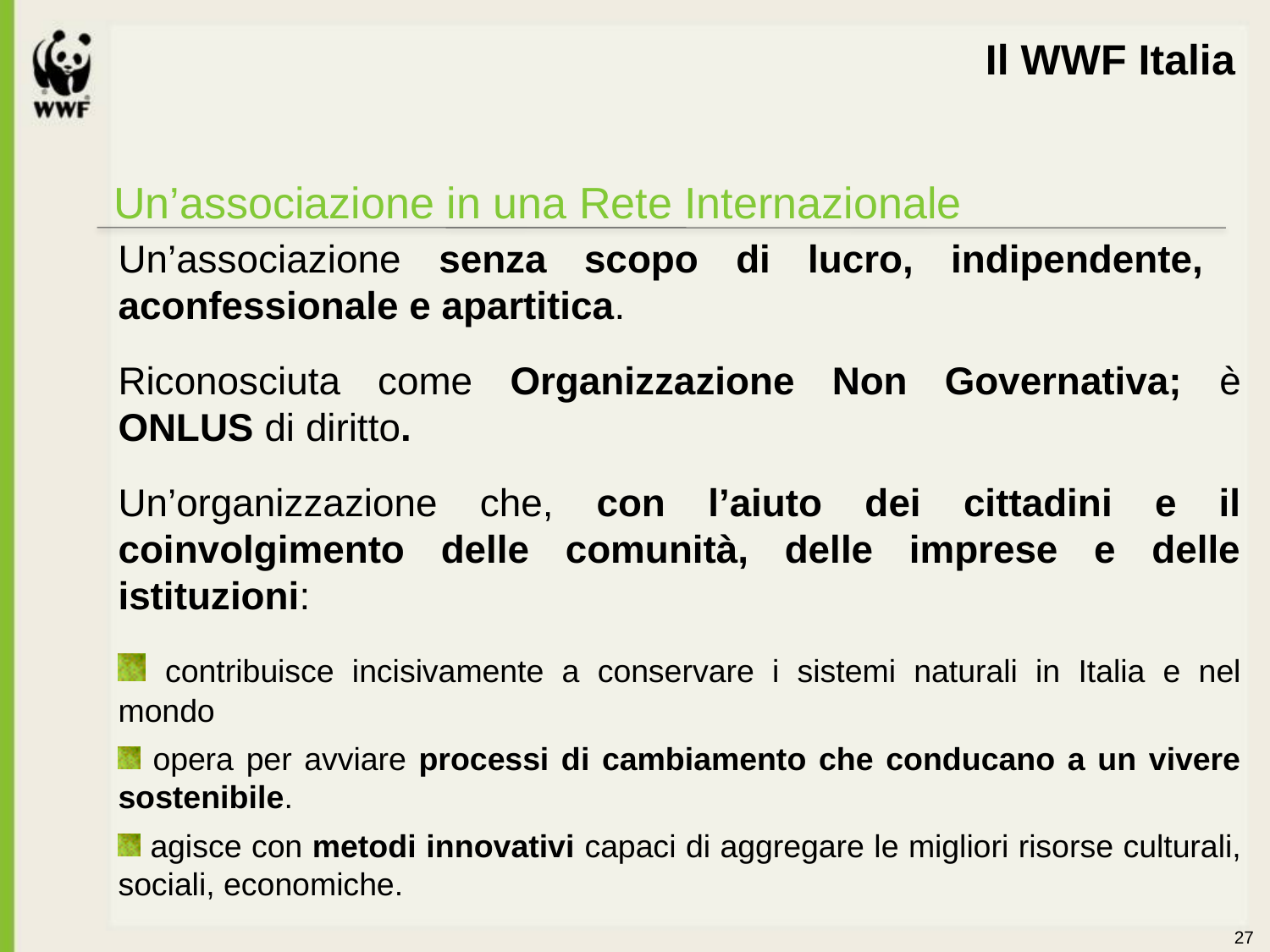

# Il WWF Italia
Un’associazione in una Rete Internazionale
Un’associazione senza scopo di lucro, indipendente,  aconfessionale e apartitica.
Riconosciuta come Organizzazione Non Governativa; è ONLUS di diritto.
Un’organizzazione che, con l’aiuto dei cittadini e il coinvolgimento delle comunità, delle imprese e delle istituzioni:
 contribuisce incisivamente a conservare i sistemi naturali in Italia e nel mondo
 opera per avviare processi di cambiamento che conducano a un vivere sostenibile.
 agisce con metodi innovativi capaci di aggregare le migliori risorse culturali, sociali, economiche.

27